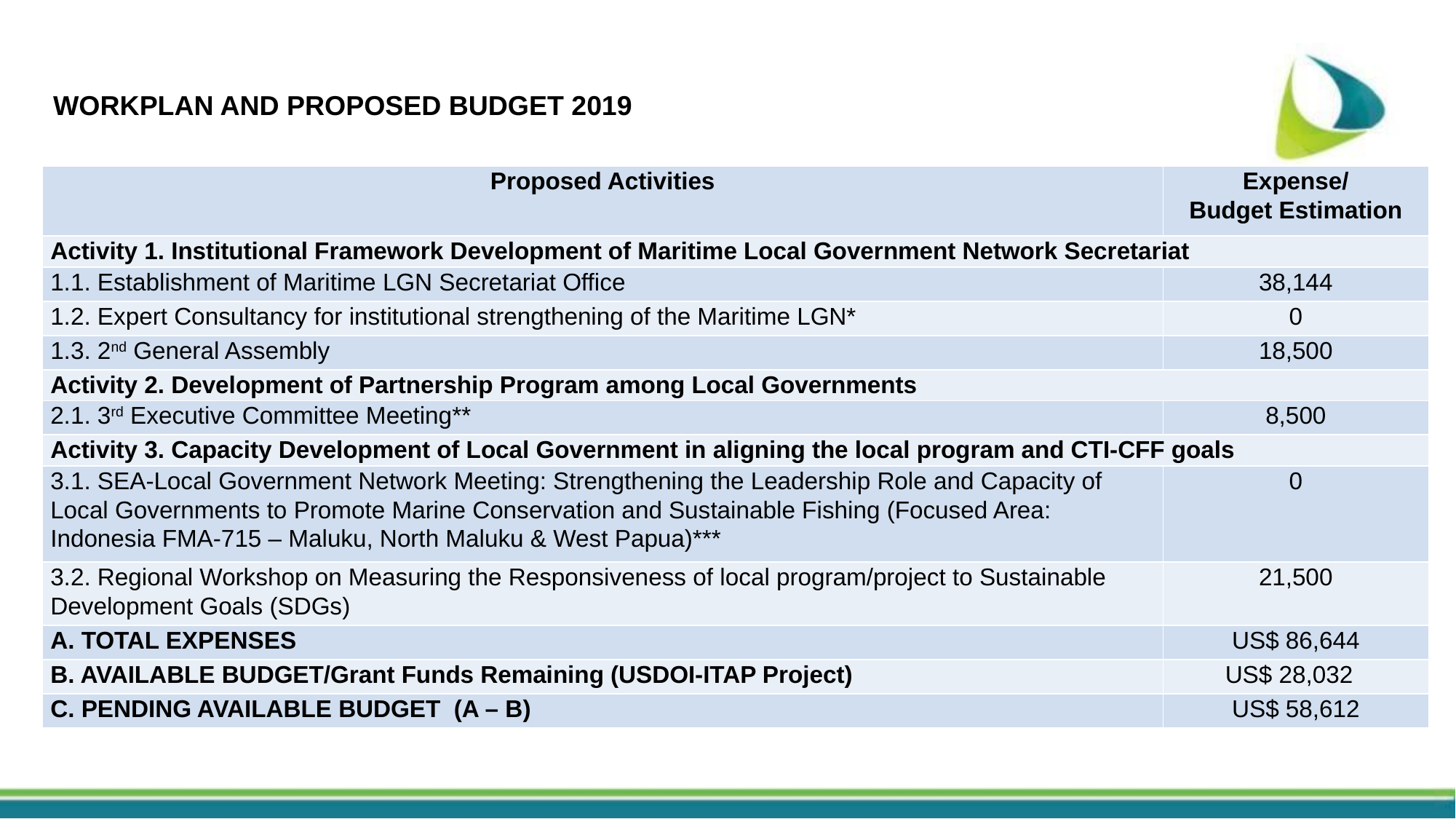

WORKPLAN AND PROPOSED BUDGET 2019
| Proposed Activities | Expense/ Budget Estimation |
| --- | --- |
| Activity 1. Institutional Framework Development of Maritime Local Government Network Secretariat |  |
| 1.1. Establishment of Maritime LGN Secretariat Office | 38,144 |
| 1.2. Expert Consultancy for institutional strengthening of the Maritime LGN\* | 0 |
| 1.3. 2nd General Assembly | 18,500 |
| Activity 2. Development of Partnership Program among Local Governments |  |
| 2.1. 3rd Executive Committee Meeting\*\* | 8,500 |
| Activity 3. Capacity Development of Local Government in aligning the local program and CTI-CFF goals |  |
| 3.1. SEA-Local Government Network Meeting: Strengthening the Leadership Role and Capacity of Local Governments to Promote Marine Conservation and Sustainable Fishing (Focused Area: Indonesia FMA-715 – Maluku, North Maluku & West Papua)\*\*\* | 0 |
| 3.2. Regional Workshop on Measuring the Responsiveness of local program/project to Sustainable Development Goals (SDGs) | 21,500 |
| A. TOTAL EXPENSES | US$ 86,644 |
| B. AVAILABLE BUDGET/Grant Funds Remaining (USDOI-ITAP Project) | US$ 28,032 |
| C. PENDING AVAILABLE BUDGET (A – B) | US$ 58,612 |